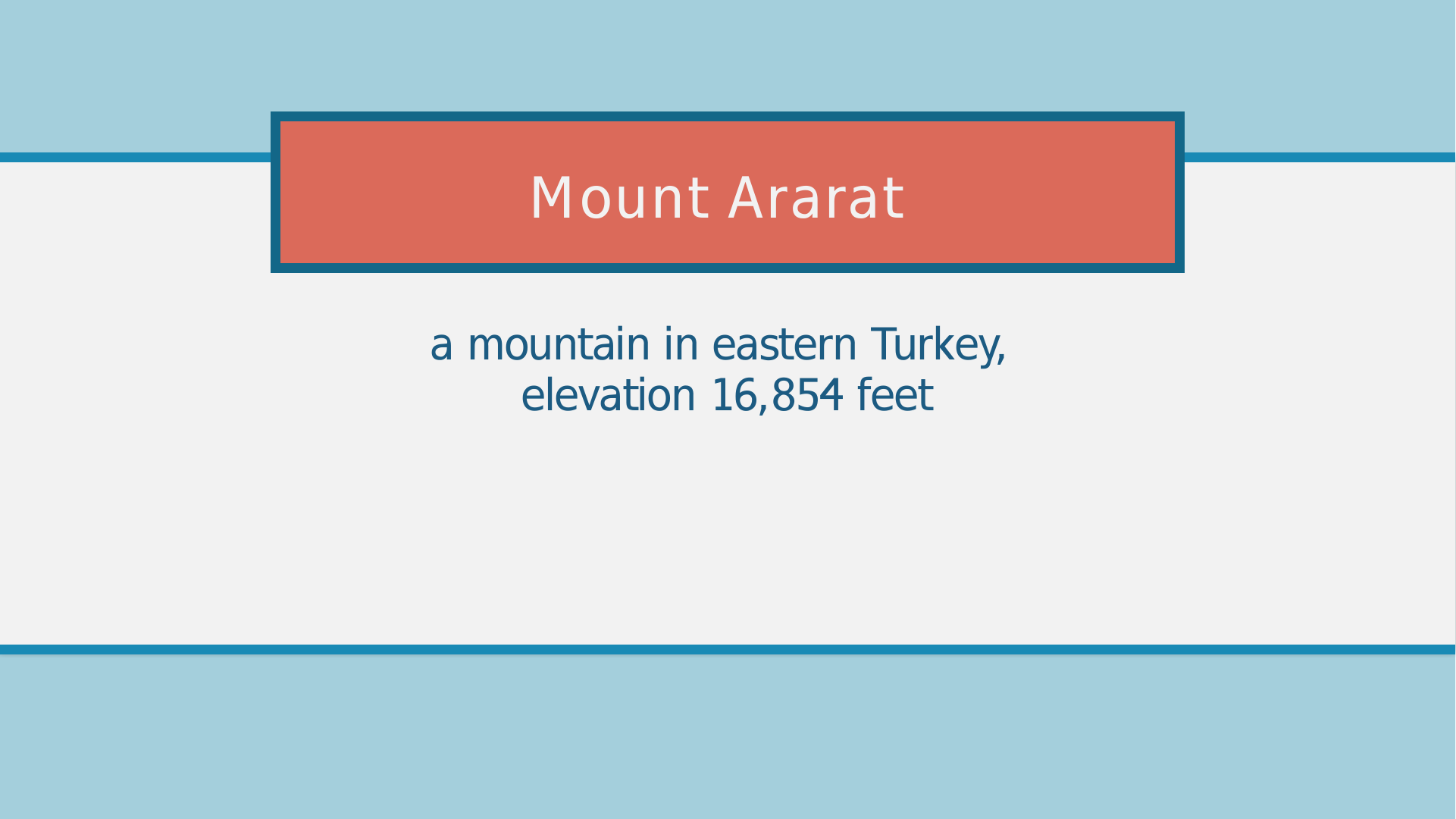

# Mount Ararat
a mountain in eastern Turkey,
elevation 16,854 feet